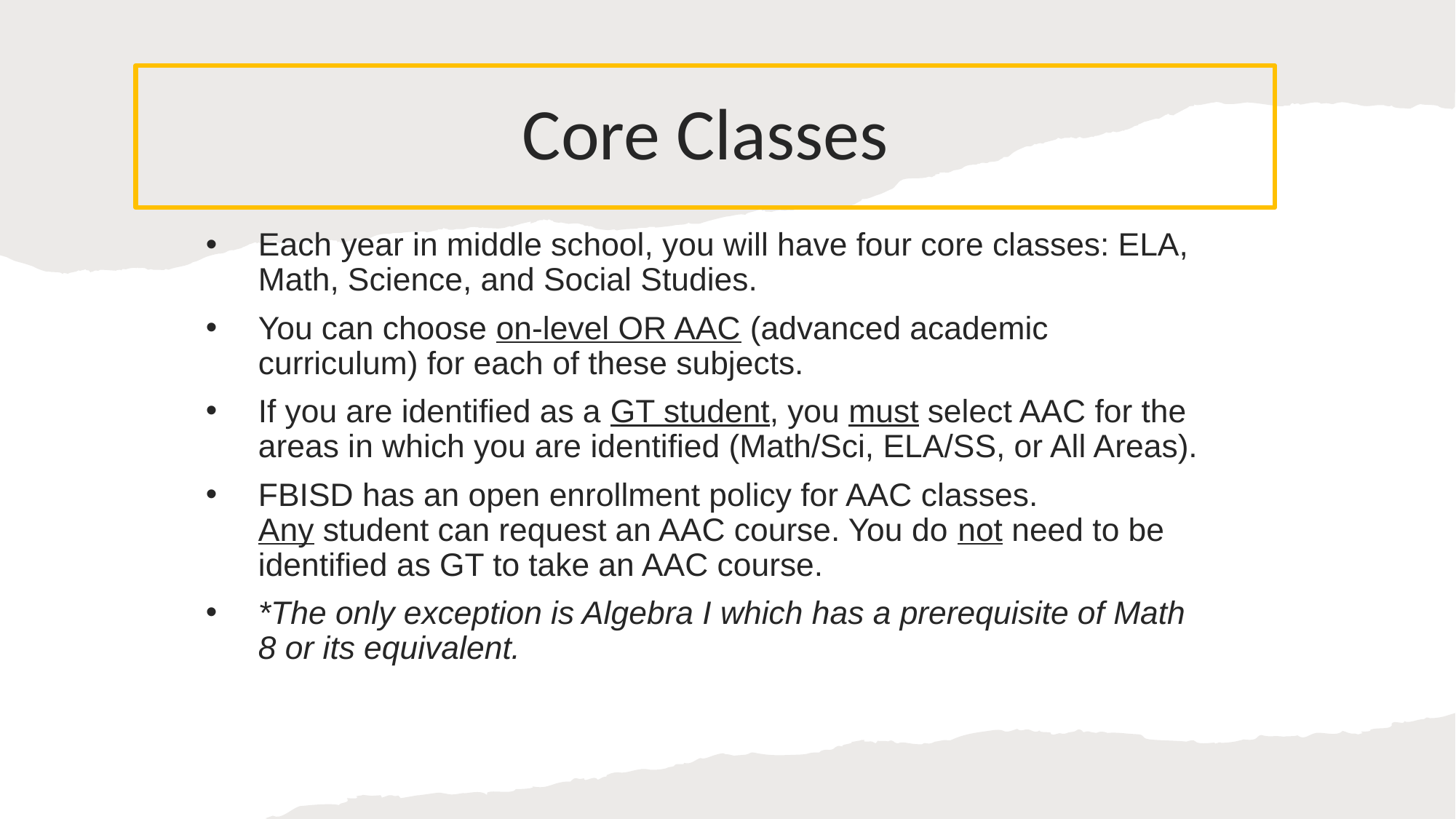

# Core Classes
Each year in middle school, you will have four core classes: ELA, Math, Science, and Social Studies.
You can choose on-level OR AAC (advanced academic curriculum) for each of these subjects.
If you are identified as a GT student, you must select AAC for the areas in which you are identified (Math/Sci, ELA/SS, or All Areas).
FBISD has an open enrollment policy for AAC classes. Any student can request an AAC course. You do not need to be identified as GT to take an AAC course.
*The only exception is Algebra I which has a prerequisite of Math 8 or its equivalent.